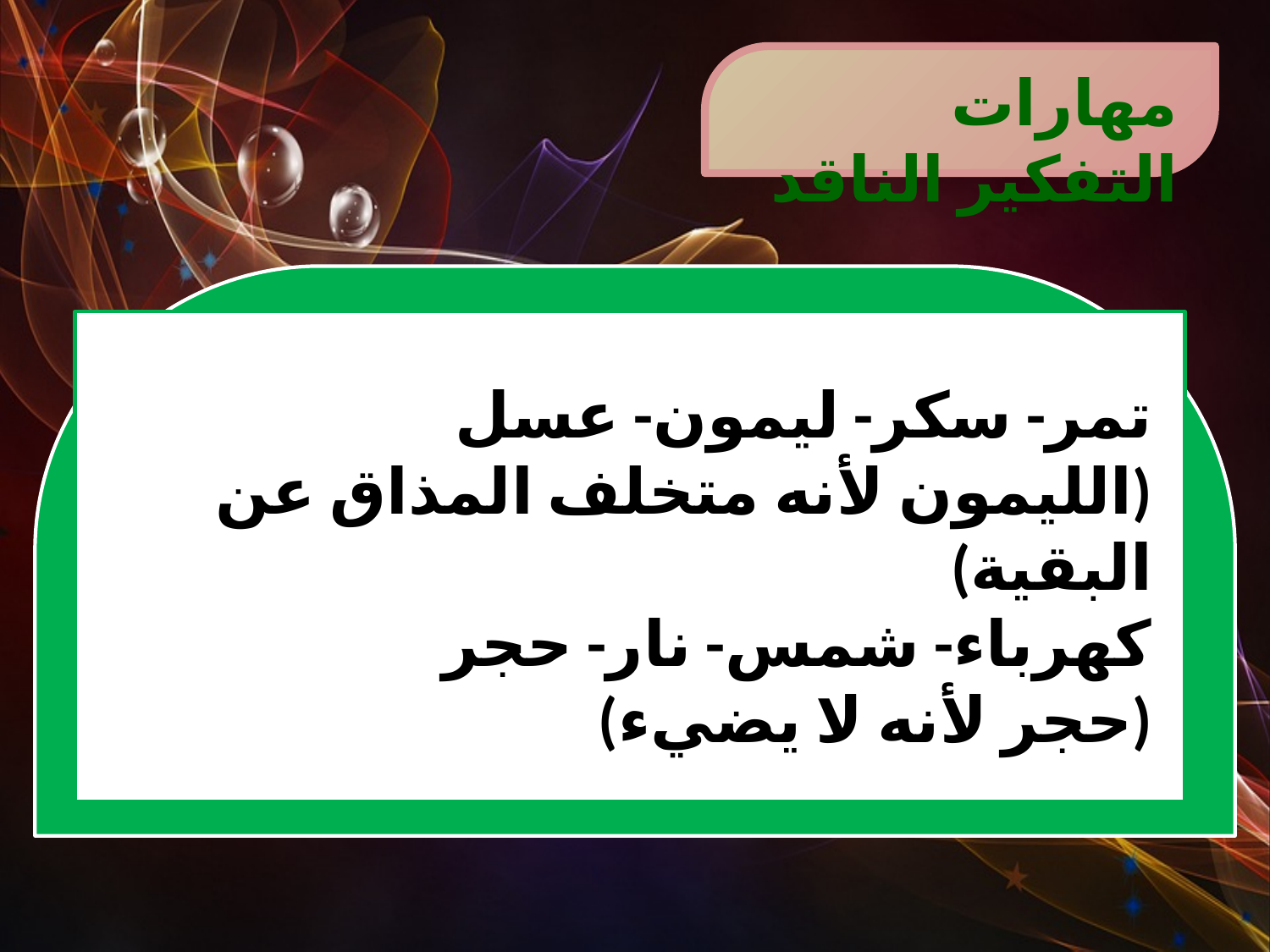

مهارات التفكير الناقد

تمر- سكر- ليمون- عسل
(الليمون لأنه متخلف المذاق عن البقية)
كهرباء- شمس- نار- حجر
(حجر لأنه لا يضيء)